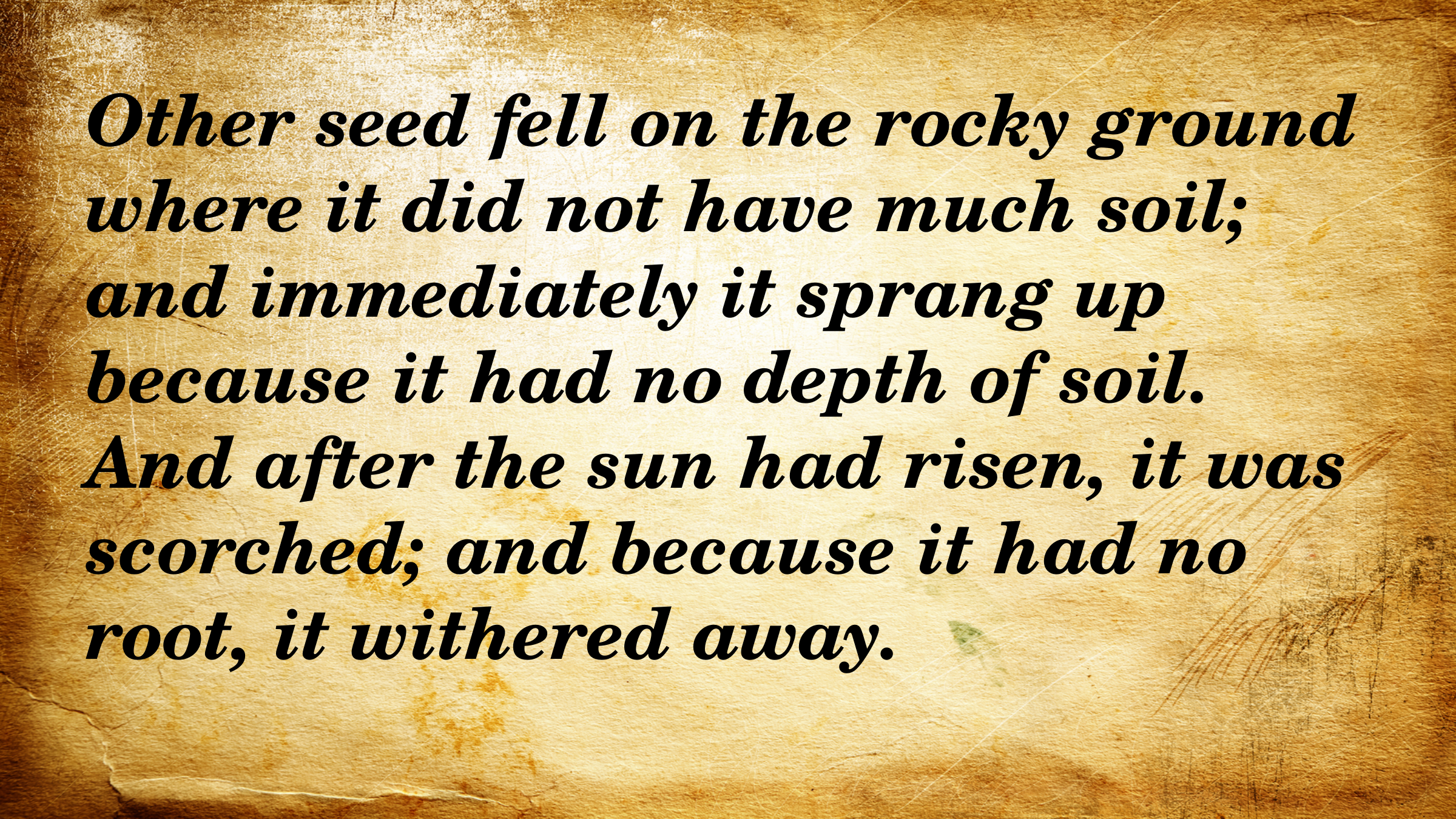

Other seed fell on the rocky ground where it did not have much soil; and immediately it sprang up because it had no depth of soil. And after the sun had risen, it was scorched; and because it had no root, it withered away.